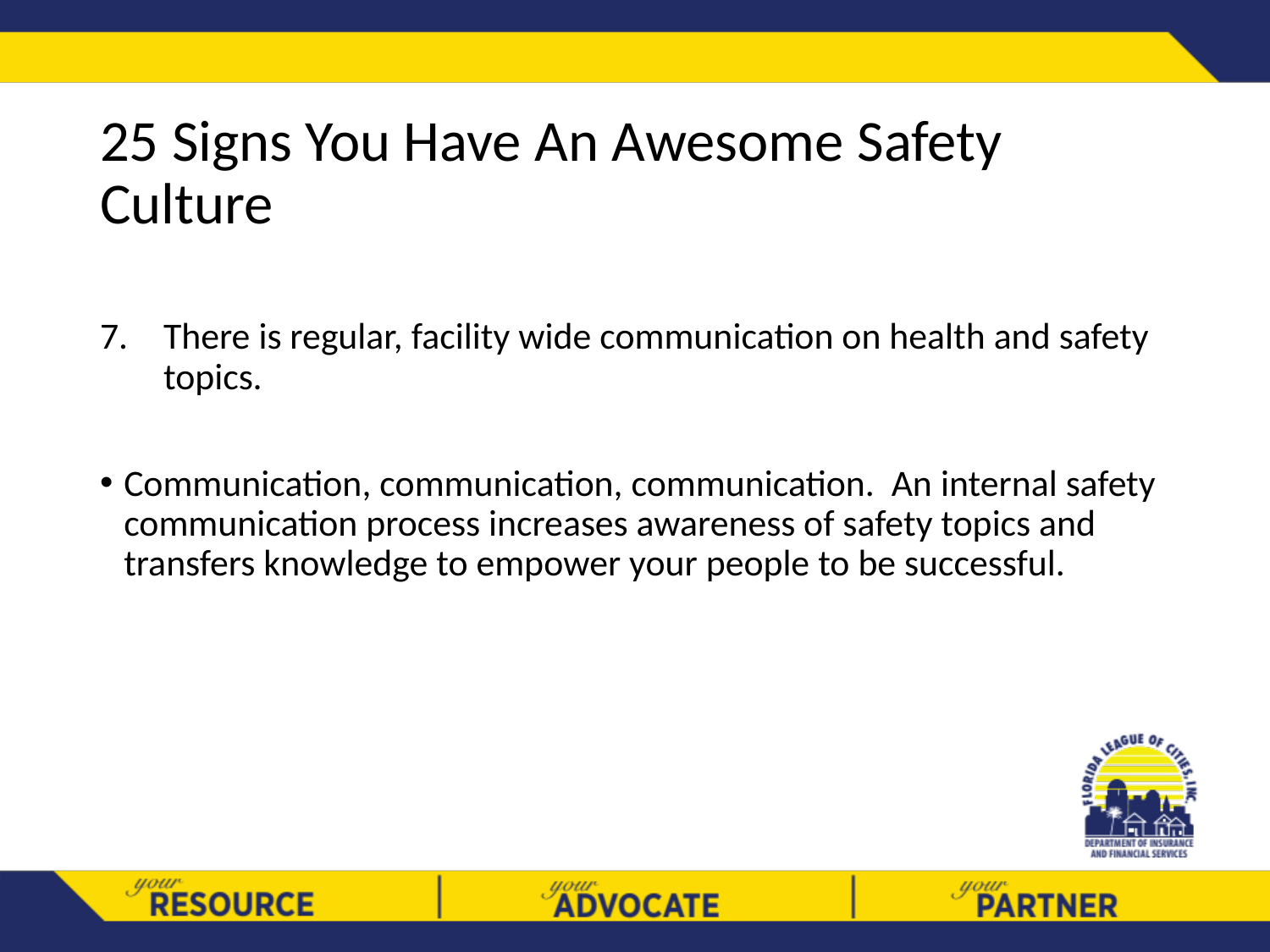

# 25 Signs You Have An Awesome Safety Culture

There is regular, facility wide communication on health and safety topics.

Communication, communication, communication.  An internal safety communication process increases awareness of safety topics and transfers knowledge to empower your people to be successful.